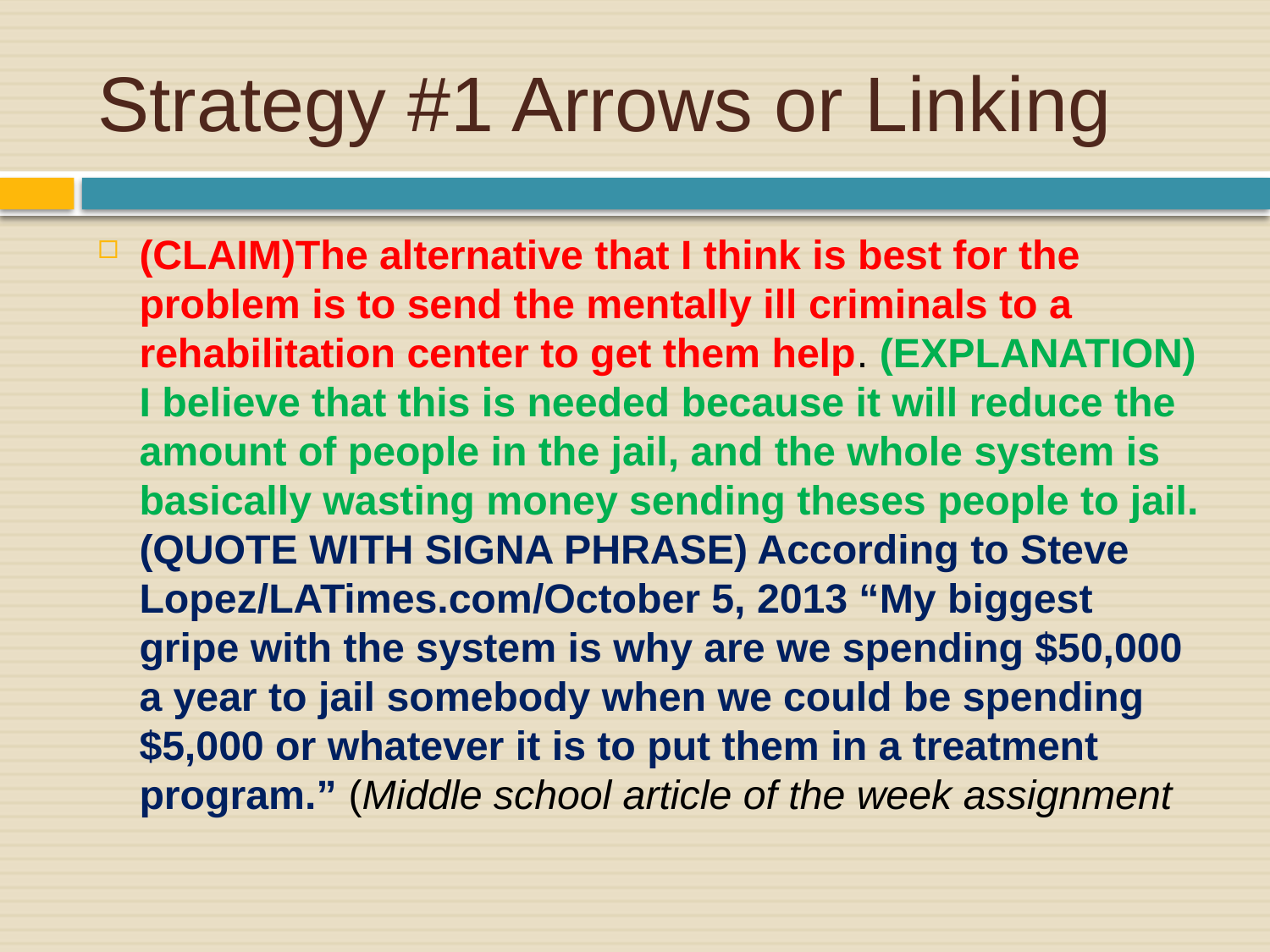

# Strategy #1 Arrows or Linking
(CLAIM)The alternative that I think is best for the problem is to send the mentally ill criminals to a rehabilitation center to get them help. (EXPLANATION) I believe that this is needed because it will reduce the amount of people in the jail, and the whole system is basically wasting money sending theses people to jail. (QUOTE WITH SIGNA PHRASE) According to Steve Lopez/LATimes.com/October 5, 2013 “My biggest gripe with the system is why are we spending $50,000 a year to jail somebody when we could be spending $5,000 or whatever it is to put them in a treatment program.” (Middle school article of the week assignment